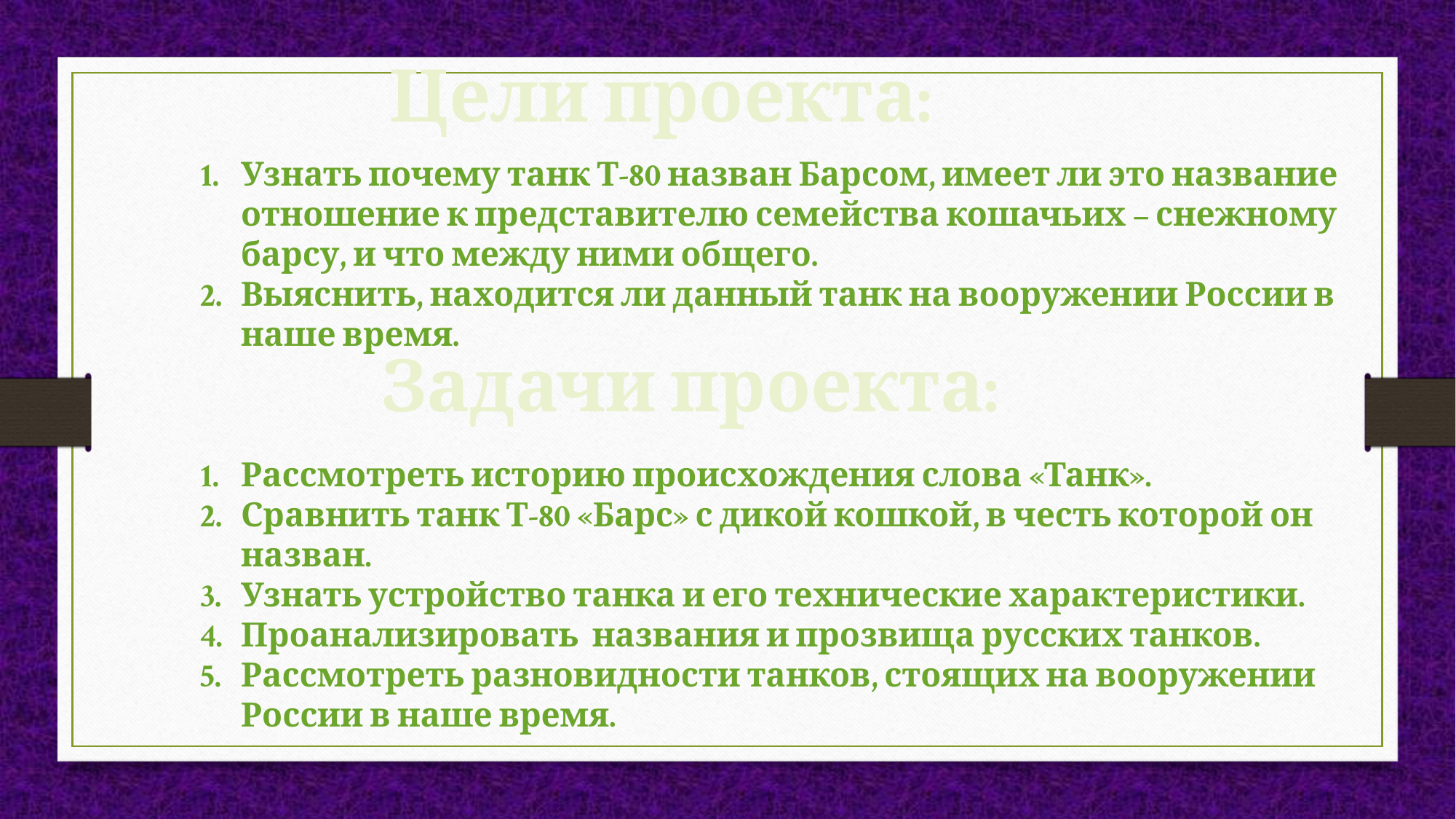

Цели проекта:
Узнать почему танк Т-80 назван Барсом, имеет ли это название отношение к представителю семейства кошачьих – снежному барсу, и что между ними общего.
Выяснить, находится ли данный танк на вооружении России в наше время.
Задачи проекта:
Рассмотреть историю происхождения слова «Танк».
Сравнить танк Т-80 «Барс» с дикой кошкой, в честь которой он назван.
Узнать устройство танка и его технические характеристики.
Проанализировать  названия и прозвища русских танков.
Рассмотреть разновидности танков, стоящих на вооружении России в наше время.